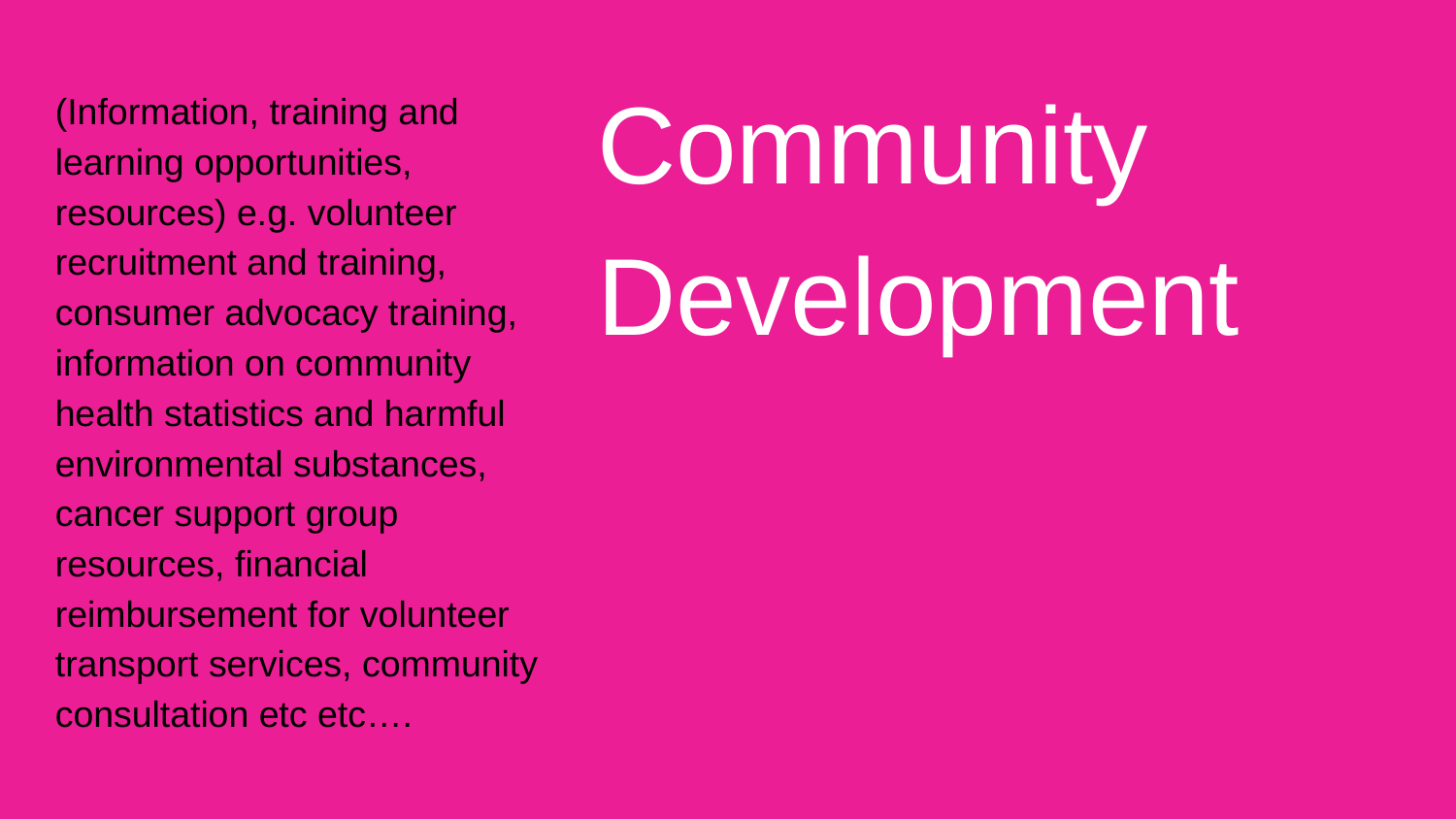

# Community Development
(Information, training and learning opportunities, resources) e.g. volunteer recruitment and training, consumer advocacy training, information on community health statistics and harmful environmental substances, cancer support group resources, financial reimbursement for volunteer transport services, community consultation etc etc….